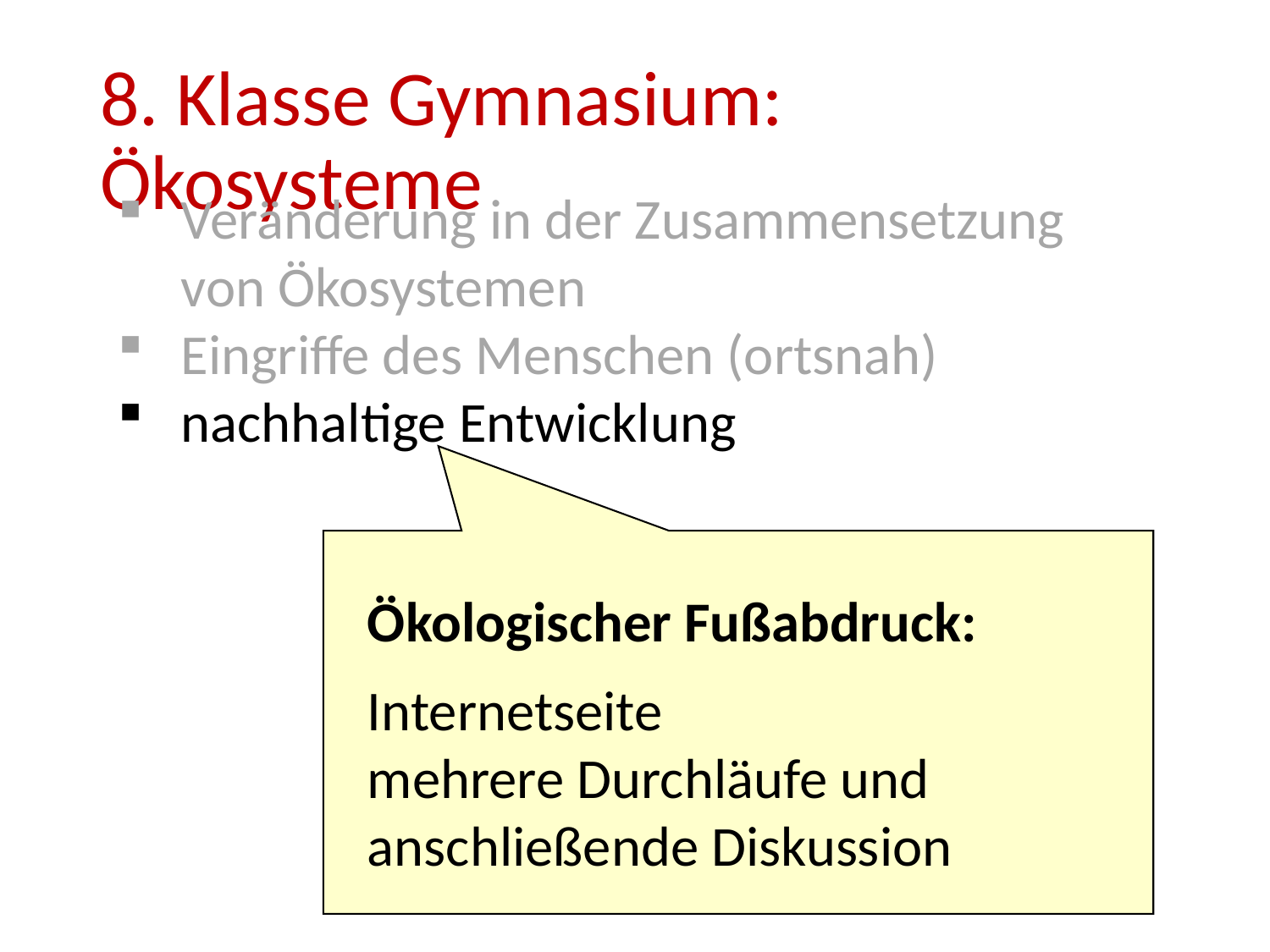

# 8. Klasse Gymnasium: Ökosysteme
Veränderung in der Zusammensetzung von Ökosystemen
Eingriffe des Menschen (ortsnah)
nachhaltige Entwicklung

Ökologischer Fußabdruck:
Internetseite
mehrere Durchläufe und anschließende Diskussion